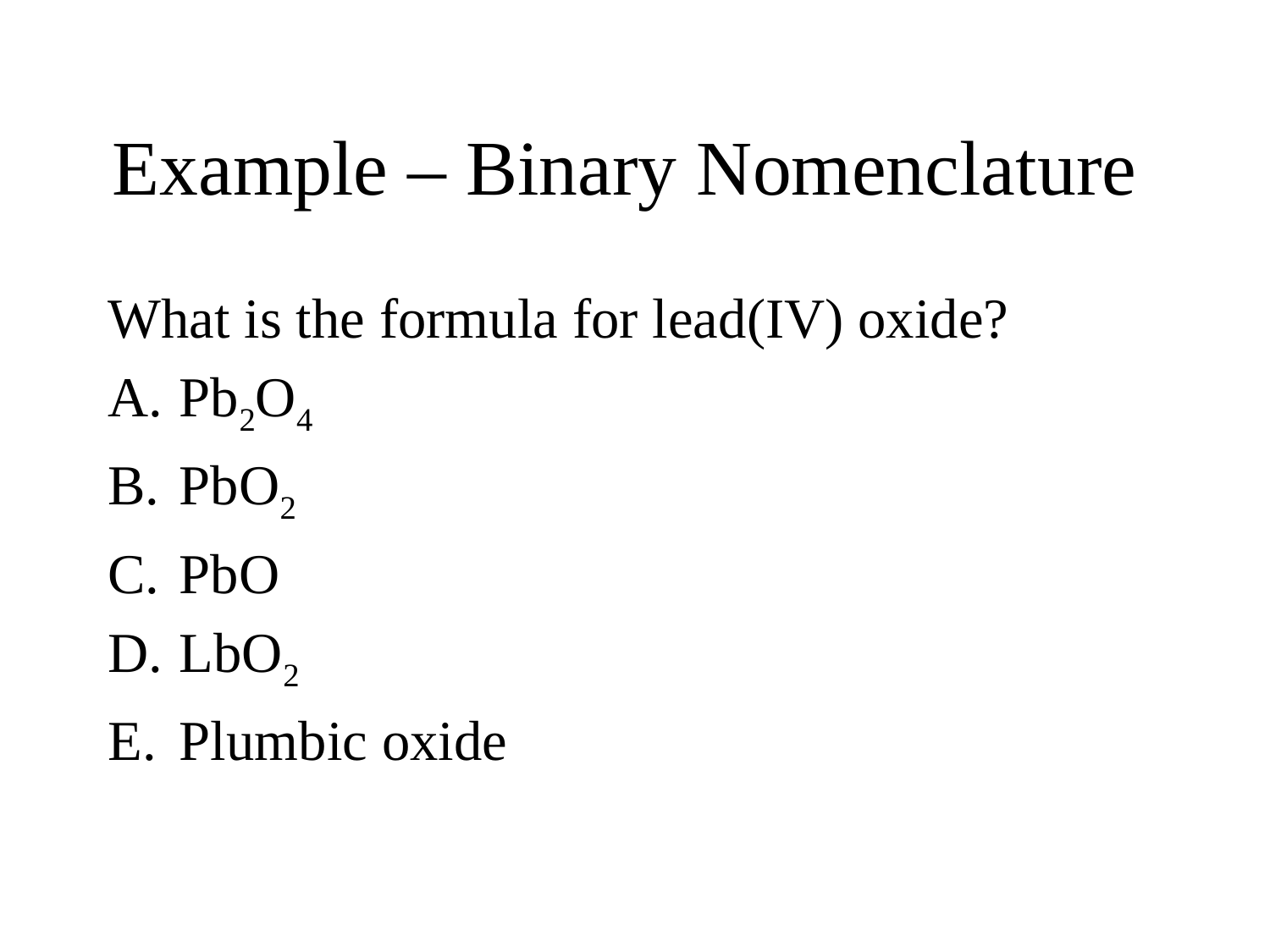

# Example – Binary Nomenclature
What is the formula for lead(IV) oxide?
Pb2O4
PbO2
PbO
LbO2
Plumbic oxide